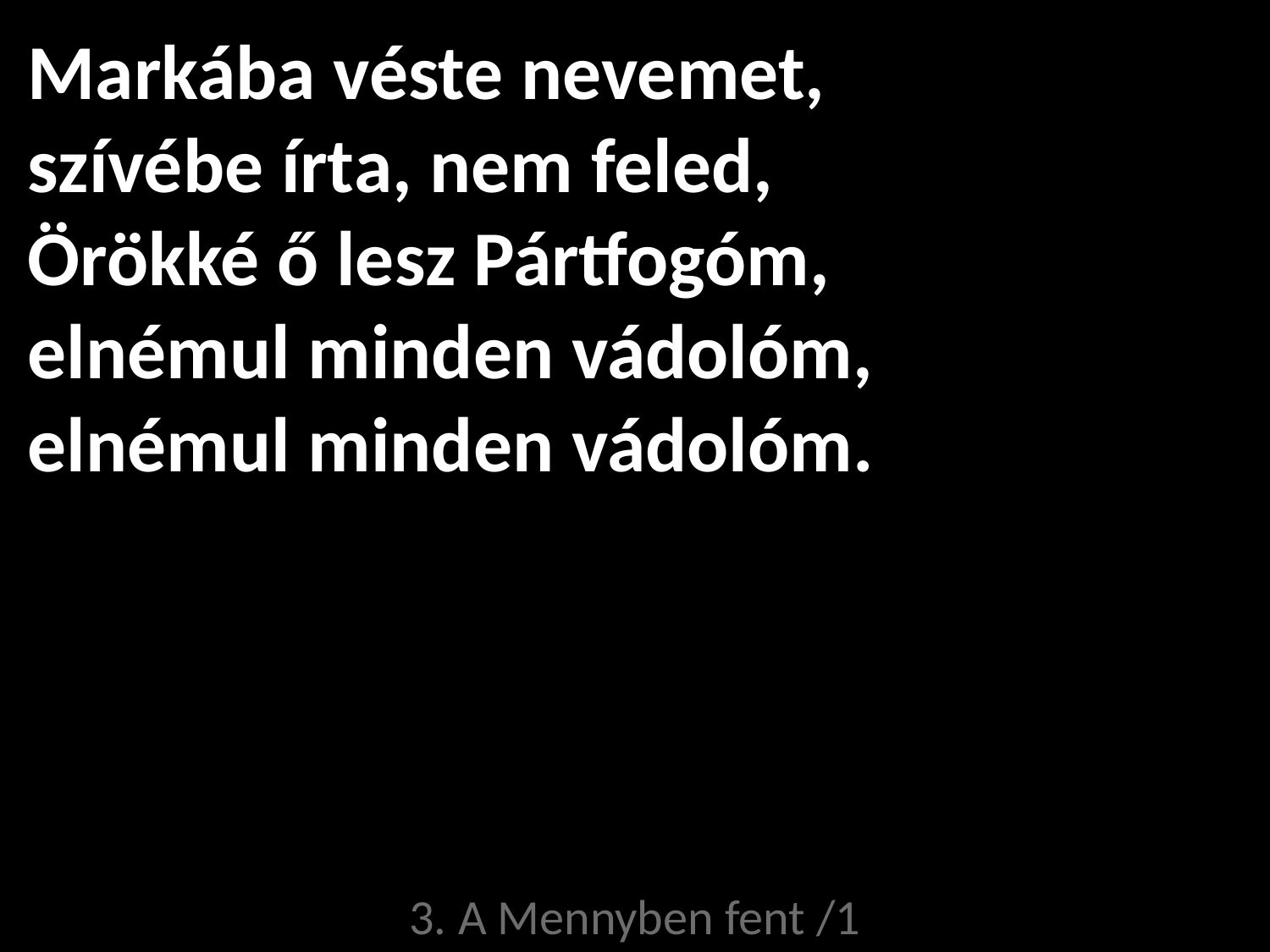

# Markába véste nevemet, szívébe írta, nem feled, Örökké ő lesz Pártfogóm, elnémul minden vádolóm, elnémul minden vádolóm.
3. A Mennyben fent /1